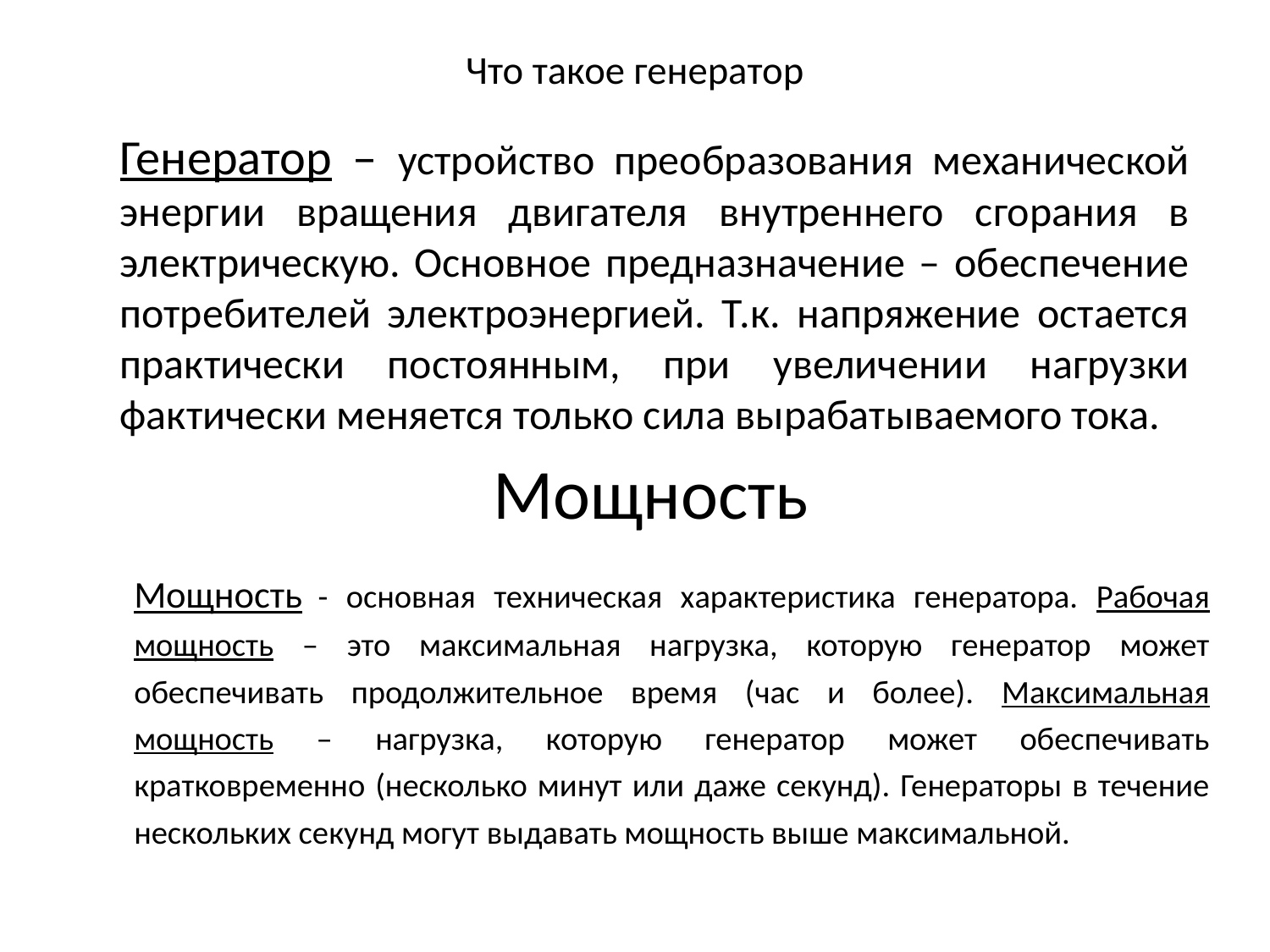

# Что такое генератор
	Генератор – устройство преобразования механической энергии вращения двигателя внутреннего сгорания в электрическую. Основное предназначение – обеспечение потребителей электроэнергией. Т.к. напряжение остается практически постоянным, при увеличении нагрузки фактически меняется только сила вырабатываемого тока.
Мощность
	Мощность - основная техническая характеристика генератора. Рабочая мощность – это максимальная нагрузка, которую генератор может обеспечивать продолжительное время (час и более). Максимальная мощность – нагрузка, которую генератор может обеспечивать кратковременно (несколько минут или даже секунд). Генераторы в течение нескольких секунд могут выдавать мощность выше максимальной.